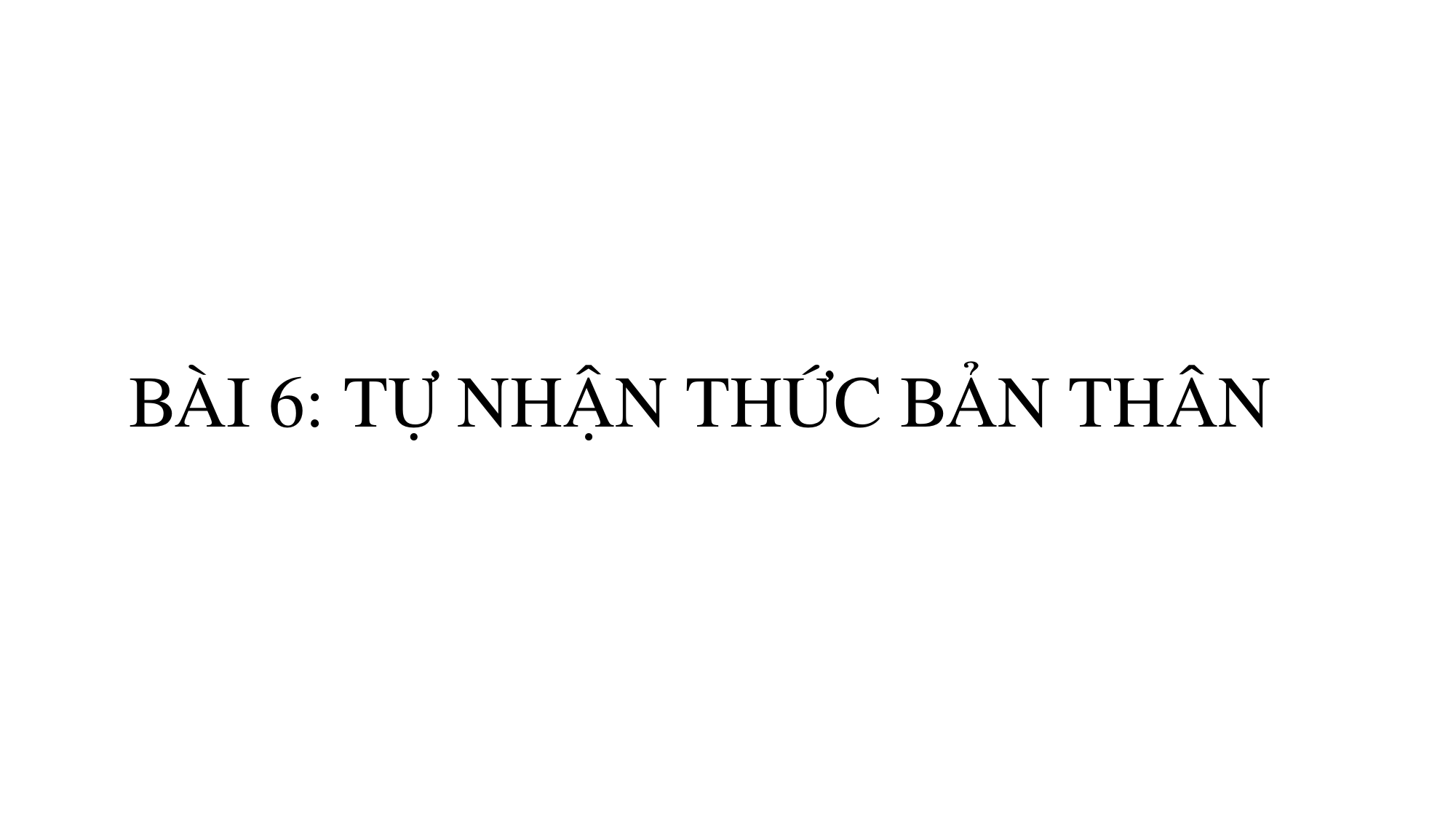

BÀI 6: TỰ NHẬN THỨC BẢN THÂN